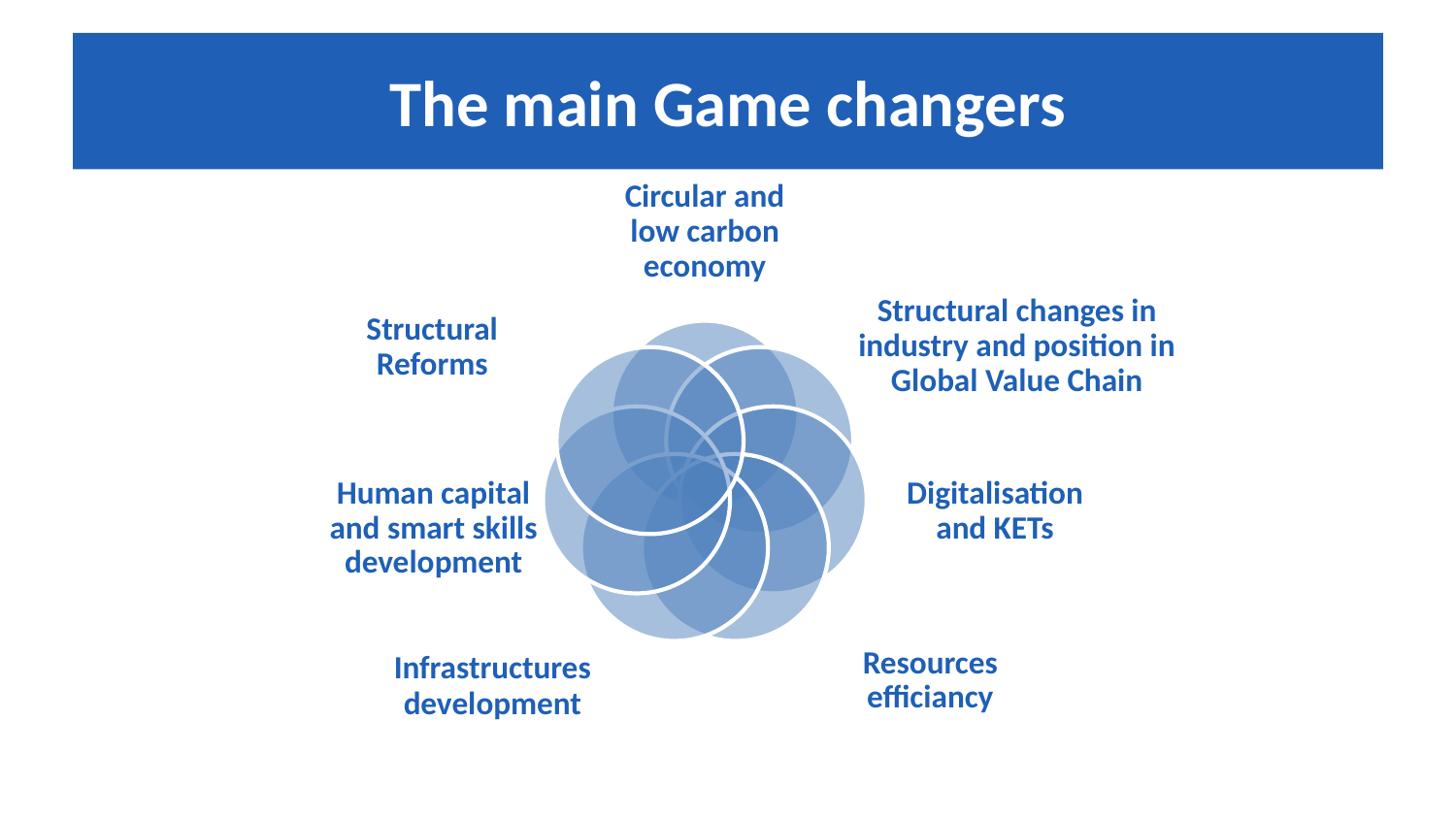

# The main Game changers
Circular and low carbon economy
Structural changes in industry and position in Global Value Chain
Digitalisation and KETs
Human capital and smart skills development
Infrastructures development
Resources efficiancy
Structural Reforms